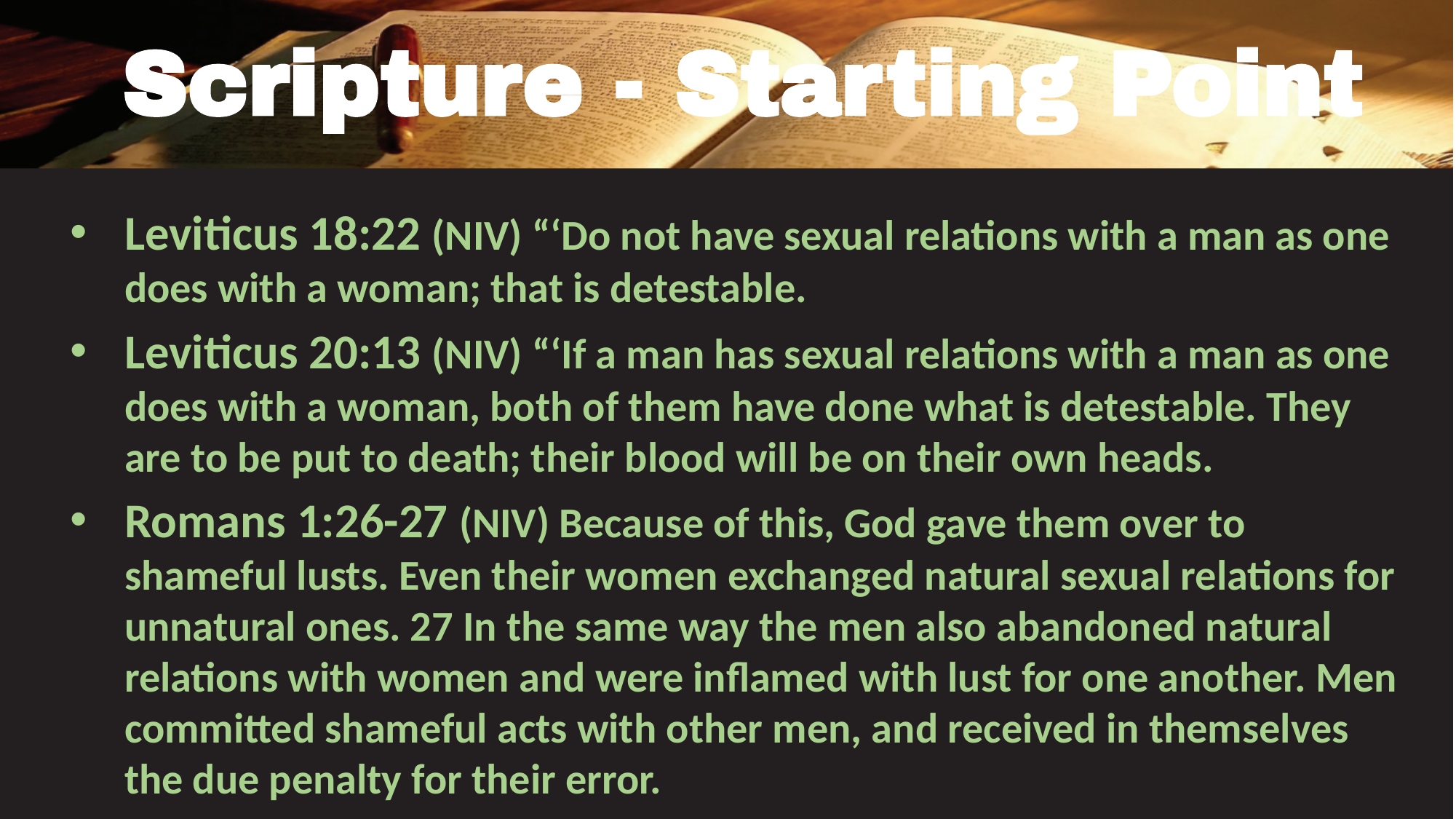

Scripture - Starting Point
Leviticus 18:22 (NIV) “‘Do not have sexual relations with a man as one does with a woman; that is detestable.
Leviticus 20:13 (NIV) “‘If a man has sexual relations with a man as one does with a woman, both of them have done what is detestable. They are to be put to death; their blood will be on their own heads.
Romans 1:26-27 (NIV) Because of this, God gave them over to shameful lusts. Even their women exchanged natural sexual relations for unnatural ones. 27 In the same way the men also abandoned natural relations with women and were inflamed with lust for one another. Men committed shameful acts with other men, and received in themselves the due penalty for their error.